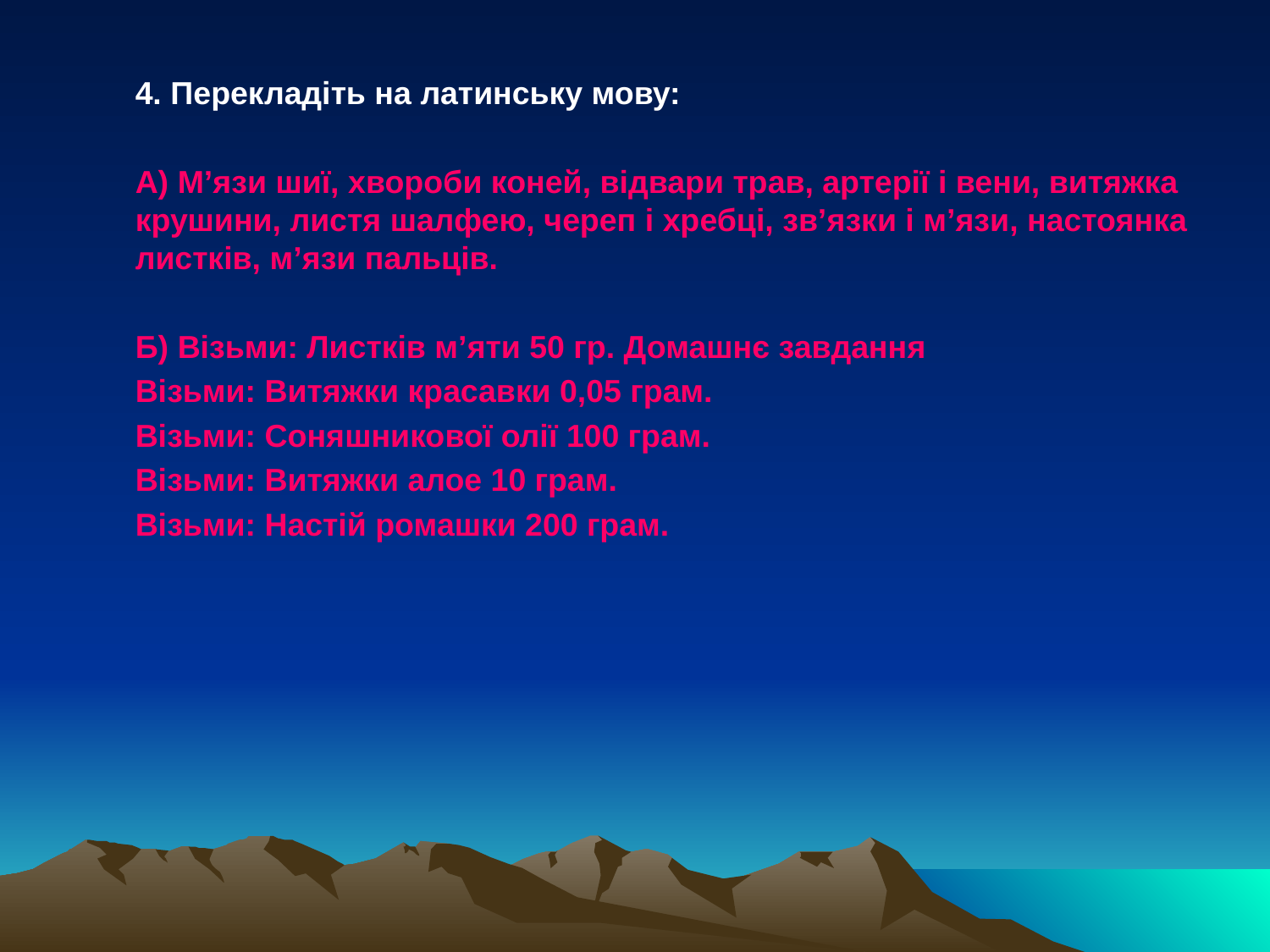

4. Перекладіть на латинську мову:

	А) М’язи шиї, хвороби коней, відвари трав, артерії і вени, витяжка крушини, листя шалфею, череп і хребці, зв’язки і м’язи, настоянка листків, м’язи пальців.

	Б) Візьми: Листків м’яти 50 гр. Домашнє завдання
	Візьми: Витяжки красавки 0,05 грам.
	Візьми: Соняшникової олії 100 грам.
	Візьми: Витяжки алое 10 грам.
	Візьми: Настій ромашки 200 грам.